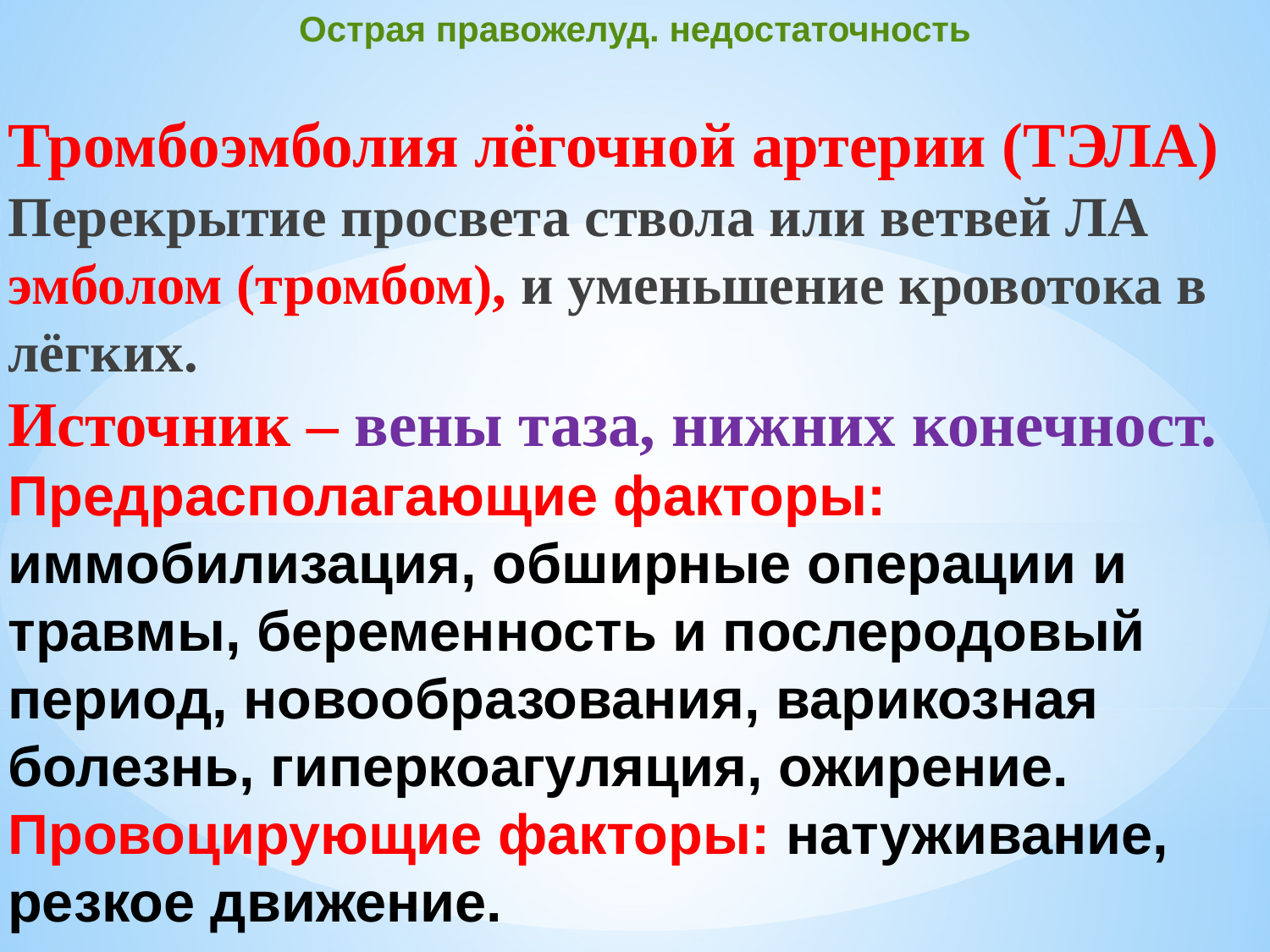

# Острая правожелуд. недостаточность
Тромбоэмболия лёгочной артерии (ТЭЛА)
Перекрытие просвета ствола или ветвей ЛА эмболом (тромбом), и уменьшение кровотока в лёгких.
Источник – вены таза, нижних конечност.
Предрасполагающие факторы: иммобилизация, обширные операции и травмы, беременность и послеродовый период, новообразования, варикозная болезнь, гиперкоагуляция, ожирение.
Провоцирующие факторы: натуживание, резкое движение.